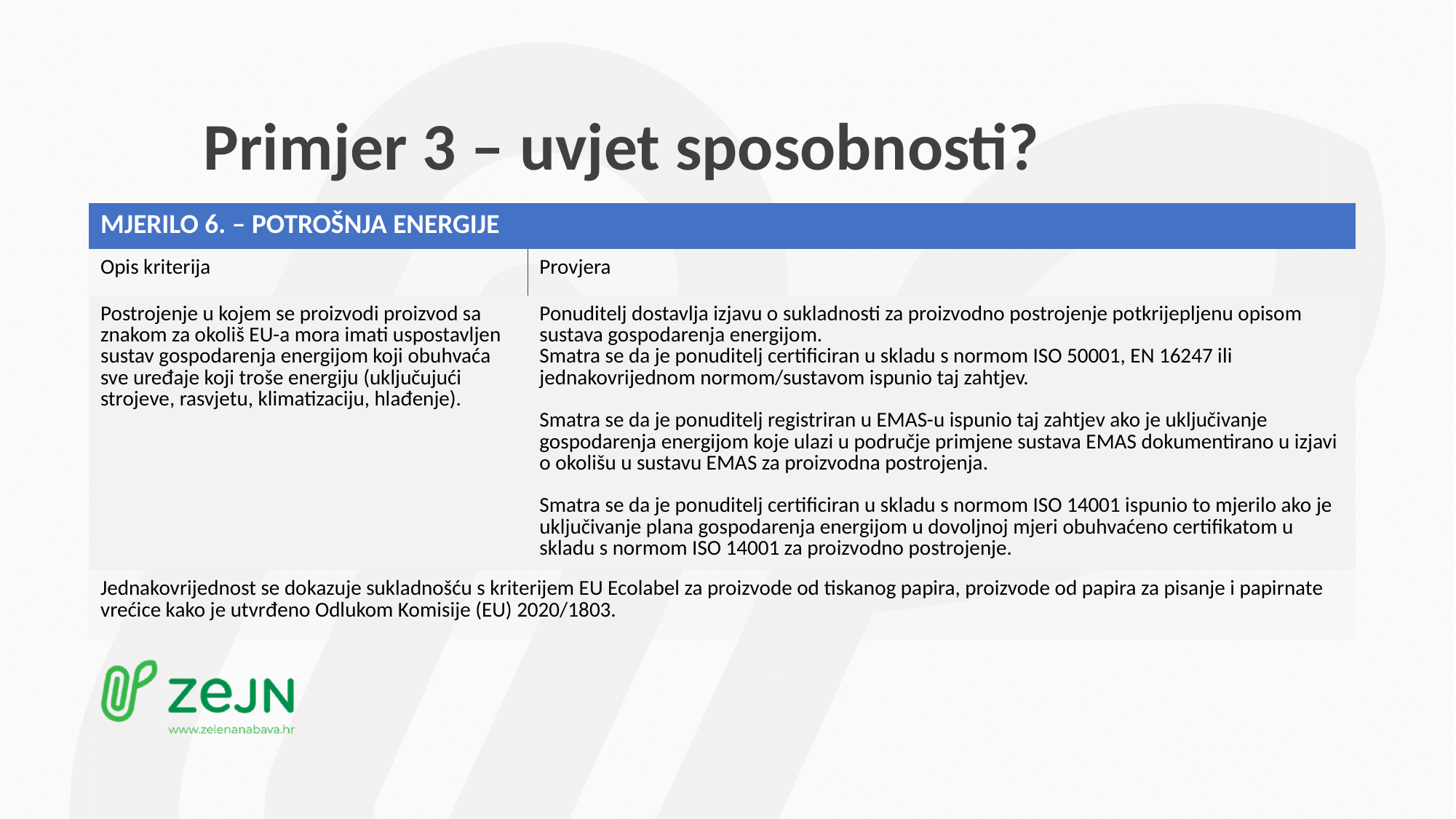

# Primjer 3 – uvjet sposobnosti?
| MJERILO 6. – POTROŠNJA ENERGIJE |  |
| --- | --- |
| Opis kriterija | Provjera |
| Postrojenje u kojem se proizvodi proizvod sa znakom za okoliš EU-a mora imati uspostavljen sustav gospodarenja energijom koji obuhvaća sve uređaje koji troše energiju (uključujući strojeve, rasvjetu, klimatizaciju, hlađenje). | Ponuditelj dostavlja izjavu o sukladnosti za proizvodno postrojenje potkrijepljenu opisom sustava gospodarenja energijom. Smatra se da je ponuditelj certificiran u skladu s normom ISO 50001, EN 16247 ili jednakovrijednom normom/sustavom ispunio taj zahtjev. Smatra se da je ponuditelj registriran u EMAS-u ispunio taj zahtjev ako je uključivanje gospodarenja energijom koje ulazi u područje primjene sustava EMAS dokumentirano u izjavi o okolišu u sustavu EMAS za proizvodna postrojenja. Smatra se da je ponuditelj certificiran u skladu s normom ISO 14001 ispunio to mjerilo ako je uključivanje plana gospodarenja energijom u dovoljnoj mjeri obuhvaćeno certifikatom u skladu s normom ISO 14001 za proizvodno postrojenje. |
| Jednakovrijednost se dokazuje sukladnošću s kriterijem EU Ecolabel za proizvode od tiskanog papira, proizvode od papira za pisanje i papirnate vrećice kako je utvrđeno Odlukom Komisije (EU) 2020/1803. |  |